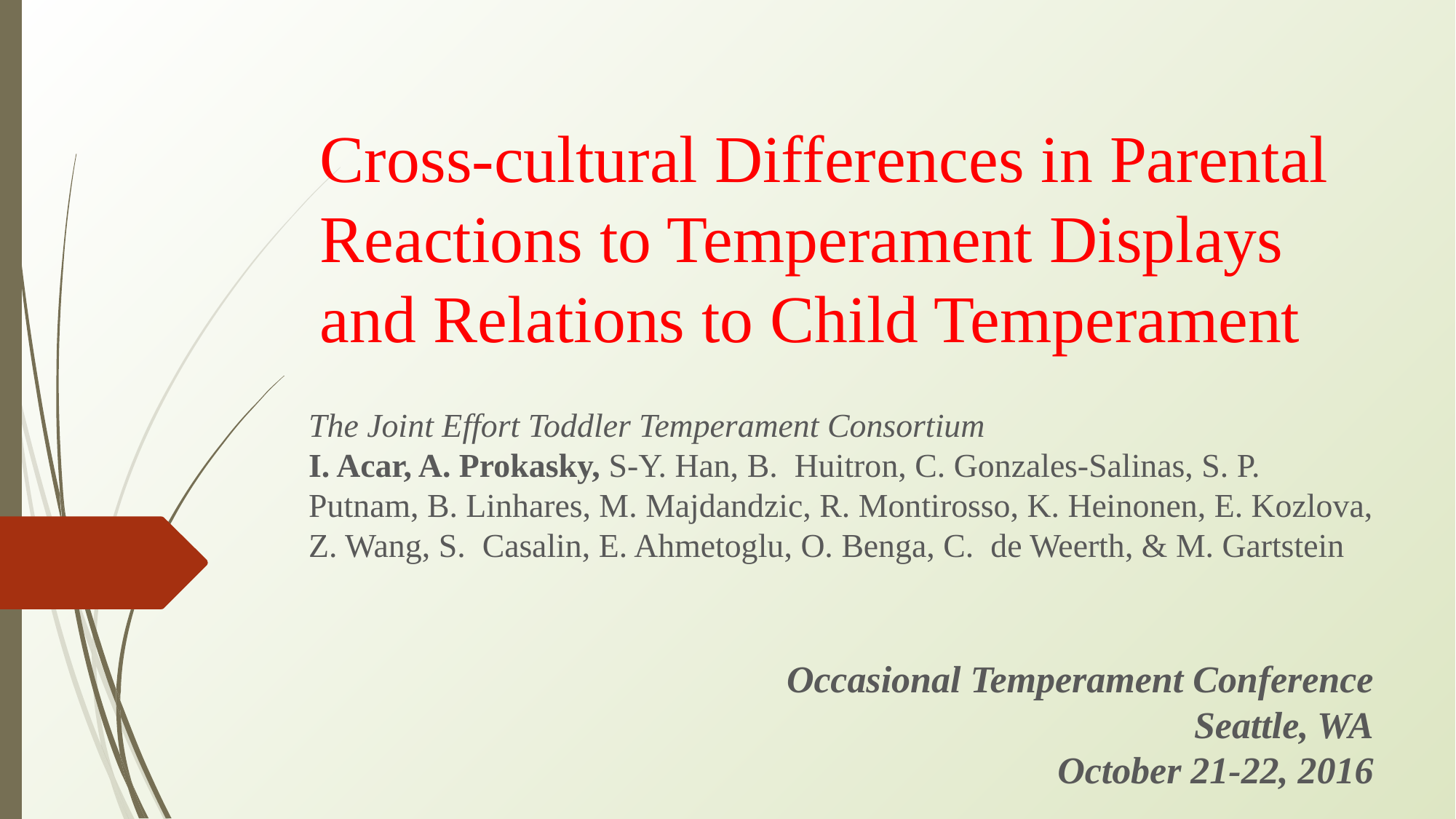

# Cross-cultural Differences in Parental Reactions to Temperament Displays and Relations to Child Temperament
The Joint Effort Toddler Temperament Consortium
I. Acar, A. Prokasky, S-Y. Han, B.  Huitron, C. Gonzales-Salinas, S. P. Putnam, B. Linhares, M. Majdandzic, R. Montirosso, K. Heinonen, E. Kozlova, Z. Wang, S.  Casalin, E. Ahmetoglu, O. Benga, C.  de Weerth, & M. Gartstein

Occasional Temperament Conference
Seattle, WA
October 21-22, 2016